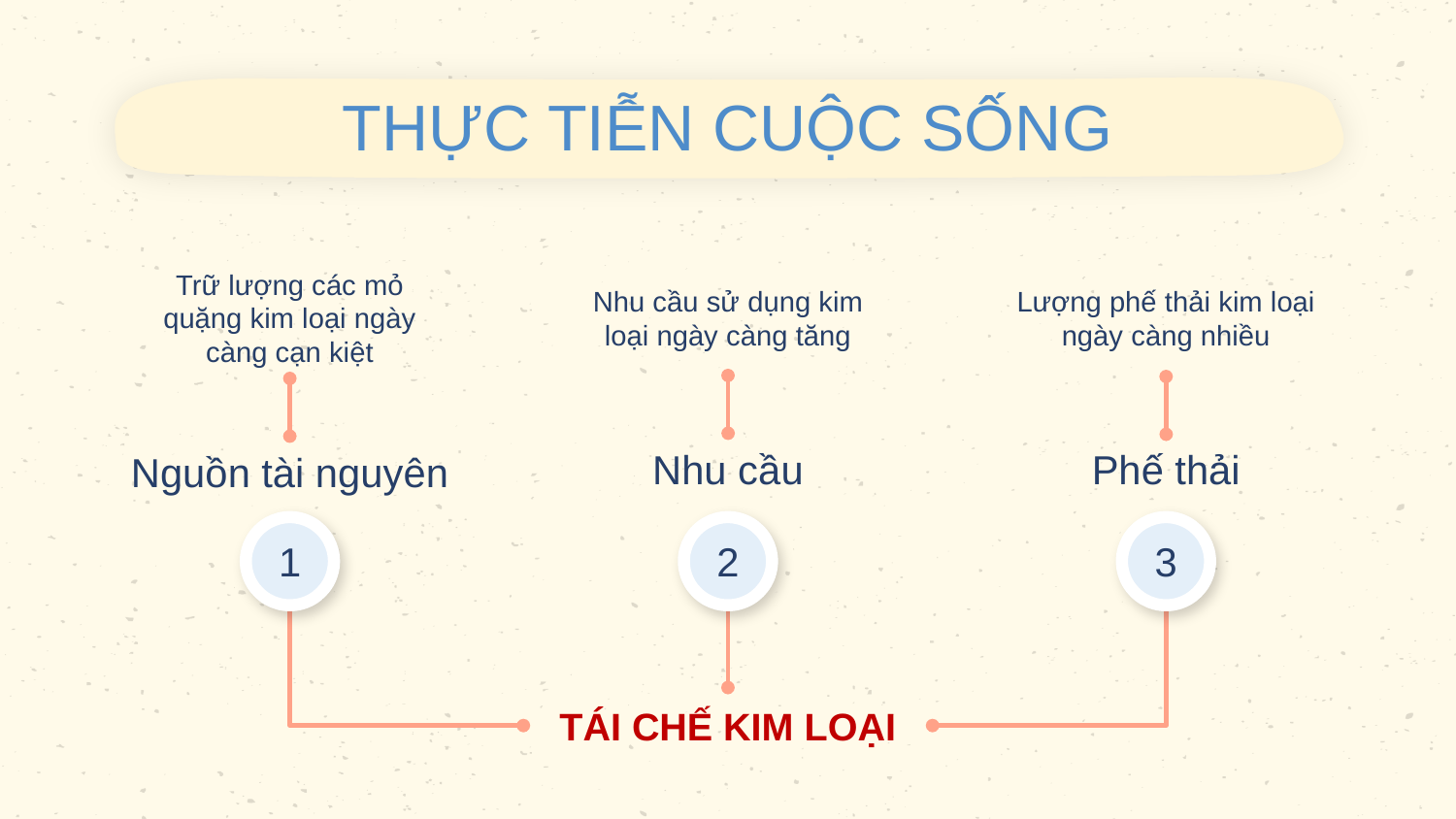

# THỰC TIỄN CUỘC SỐNG
Trữ lượng các mỏ quặng kim loại ngày càng cạn kiệt
Nguồn tài nguyên
Nhu cầu sử dụng kim loại ngày càng tăng
Nhu cầu
Lượng phế thải kim loại ngày càng nhiều
Phế thải
1
2
3
TÁI CHẾ KIM LOẠI